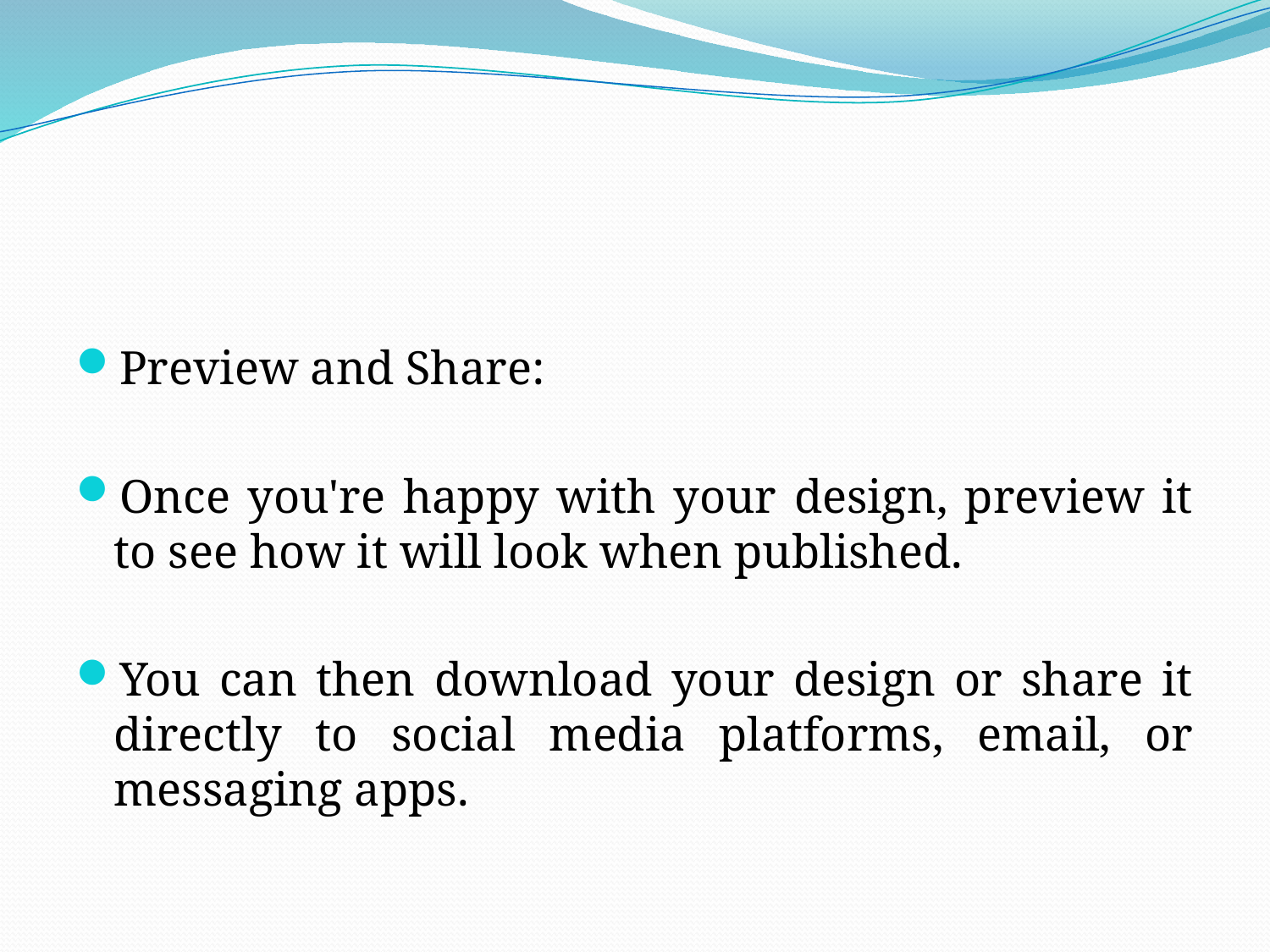

Preview and Share:

Once you're happy with your design, preview it to see how it will look when published.

You can then download your design or share it directly to social media platforms, email, or messaging apps.